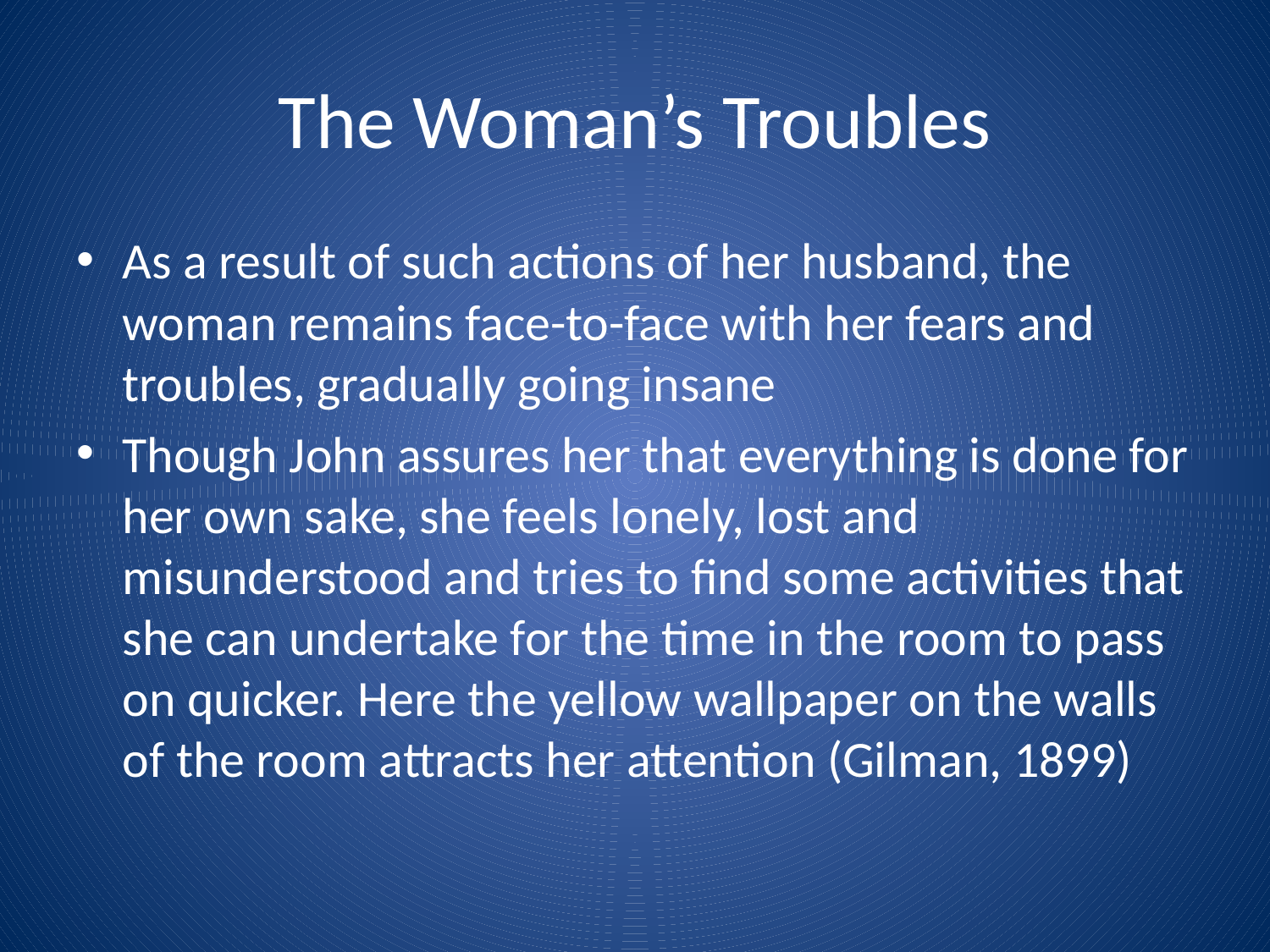

# The Woman’s Troubles
As a result of such actions of her husband, the woman remains face-to-face with her fears and troubles, gradually going insane
Though John assures her that everything is done for her own sake, she feels lonely, lost and misunderstood and tries to find some activities that she can undertake for the time in the room to pass on quicker. Here the yellow wallpaper on the walls of the room attracts her attention (Gilman, 1899)